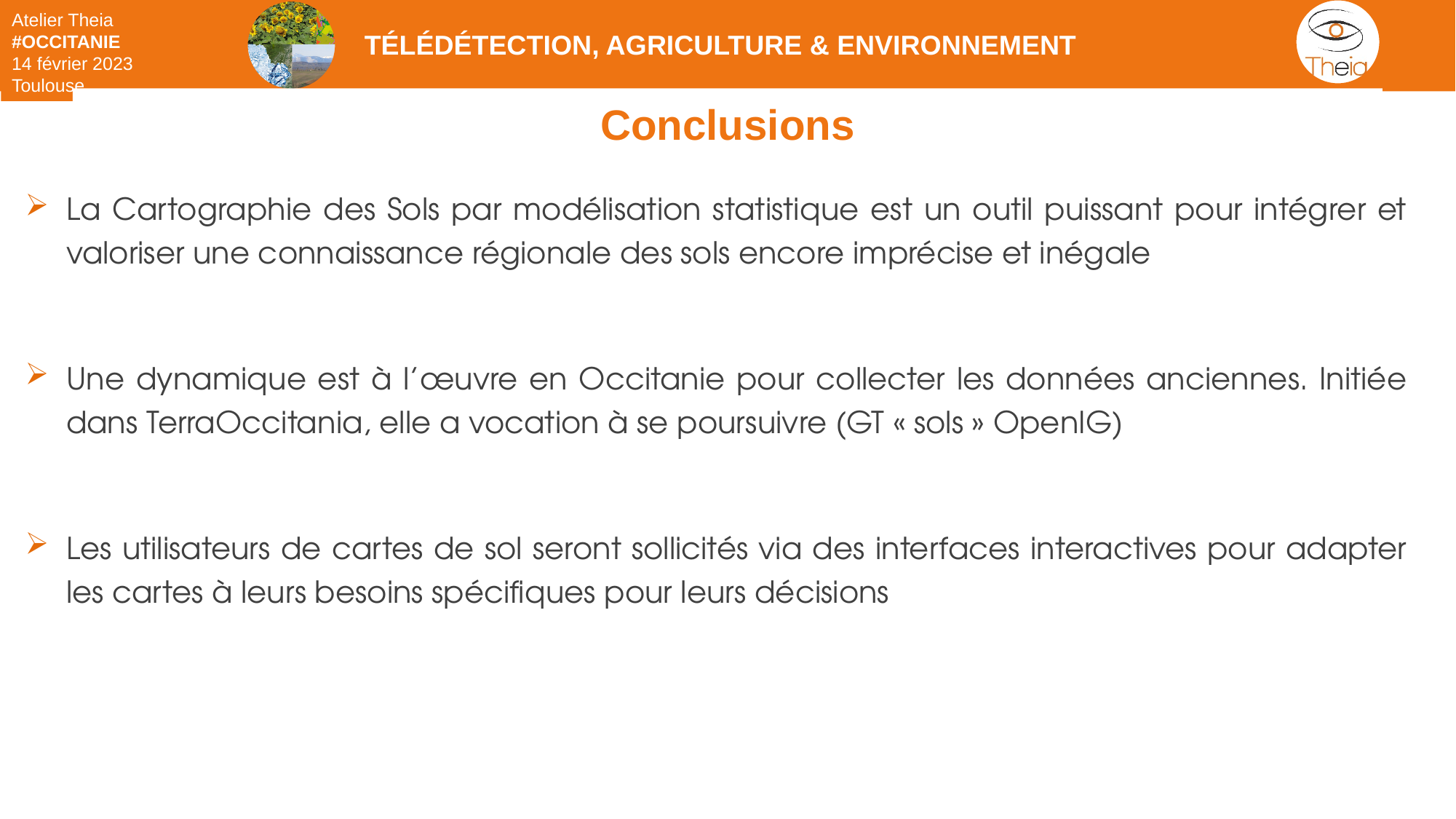

# Conclusions
La Cartographie des Sols par modélisation statistique est un outil puissant pour intégrer et valoriser une connaissance régionale des sols encore imprécise et inégale

Une dynamique est à l’œuvre en Occitanie pour collecter les données anciennes. Initiée dans TerraOccitania, elle a vocation à se poursuivre (GT « sols » OpenIG)

Les utilisateurs de cartes de sol seront sollicités via des interfaces interactives pour adapter les cartes à leurs besoins spécifiques pour leurs décisions